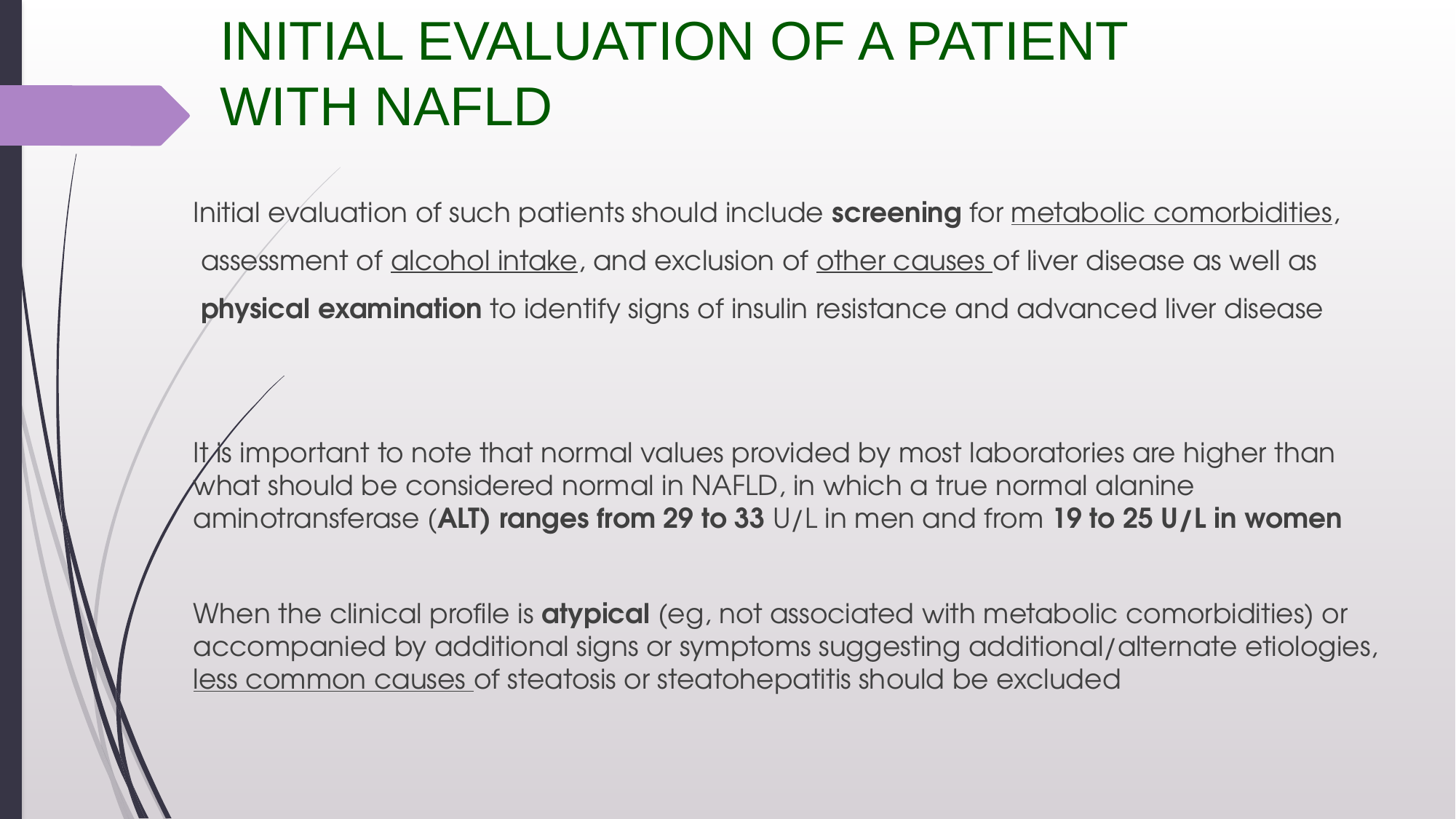

# INITIAL EVALUATION OF A PATIENT WITH NAFLD
Initial evaluation of such patients should include screening for metabolic comorbidities,
 assessment of alcohol intake, and exclusion of other causes of liver disease as well as
 physical examination to identify signs of insulin resistance and advanced liver disease

It is important to note that normal values provided by most laboratories are higher than what should be considered normal in NAFLD, in which a true normal alanine aminotransferase (ALT) ranges from 29 to 33 U/L in men and from 19 to 25 U/L in women

When the clinical profile is atypical (eg, not associated with metabolic comorbidities) or accompanied by additional signs or symptoms suggesting additional/alternate etiologies, less common causes of steatosis or steatohepatitis should be excluded